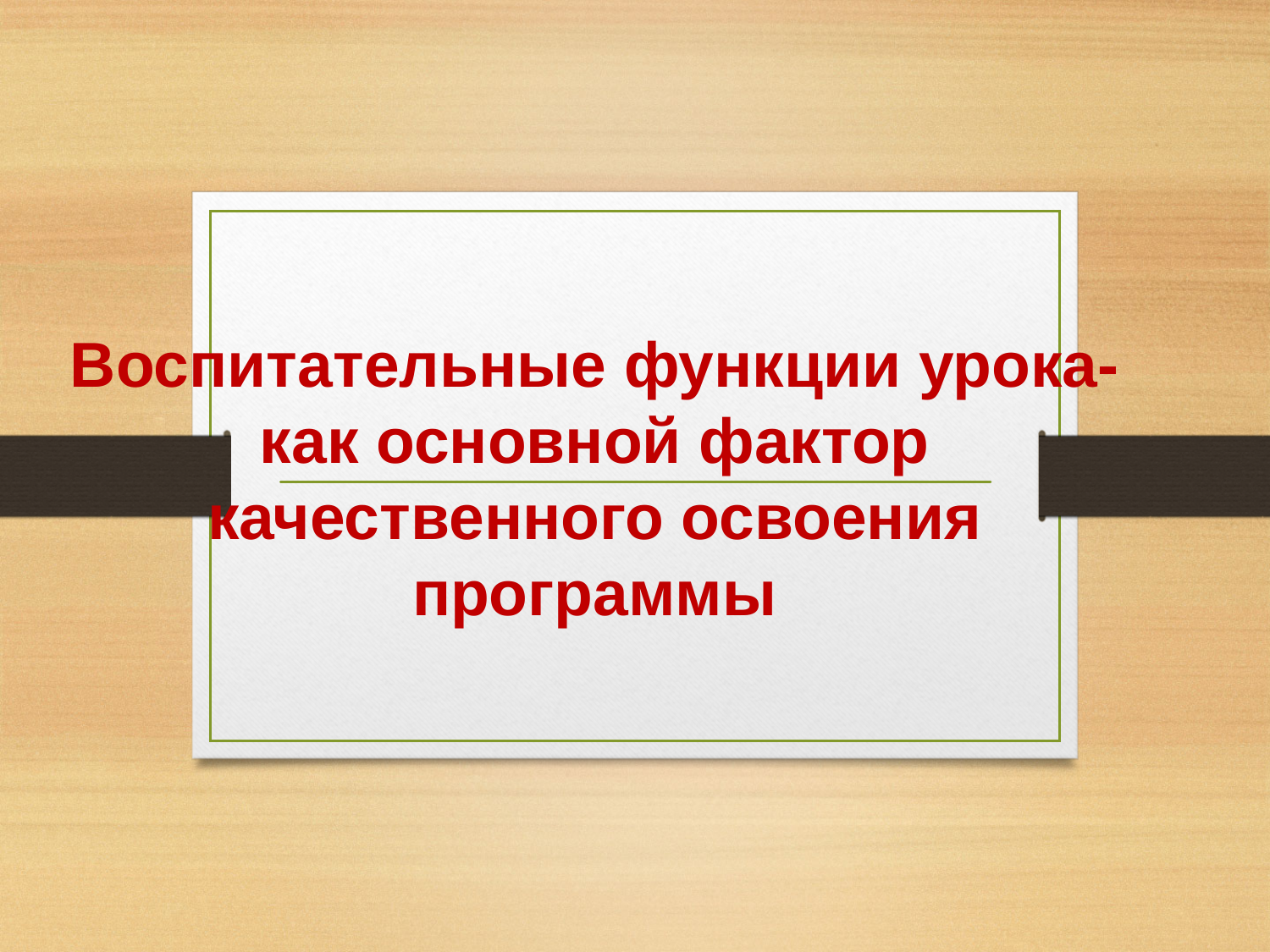

# Воспитательные функции урока- как основной фактор качественного освоения программы